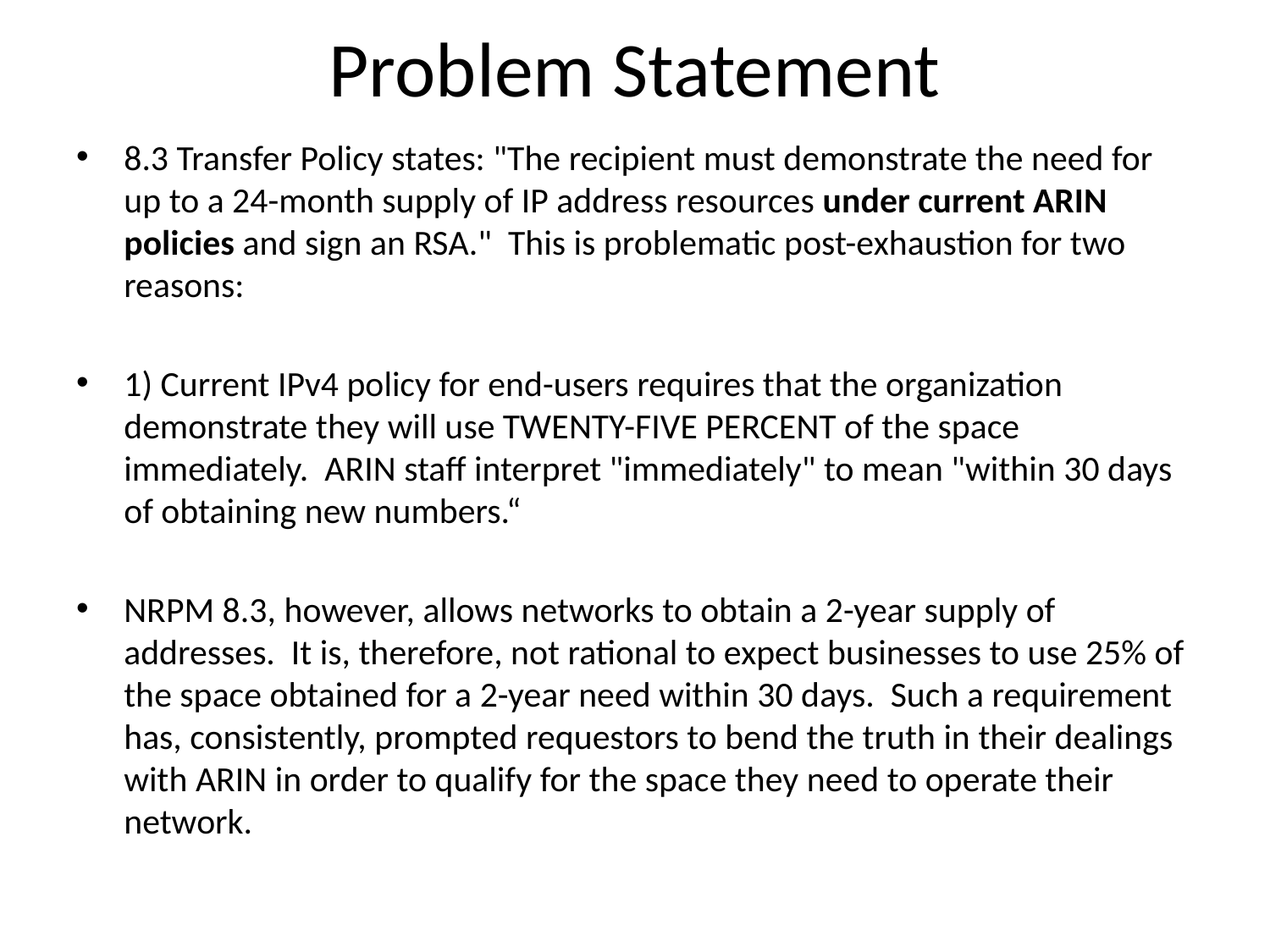

# Problem Statement
8.3 Transfer Policy states: "The recipient must demonstrate the need for up to a 24-month supply of IP address resources under current ARIN policies and sign an RSA."  This is problematic post-exhaustion for two reasons:

1) Current IPv4 policy for end-users requires that the organization demonstrate they will use TWENTY-FIVE PERCENT of the space immediately.  ARIN staff interpret "immediately" to mean "within 30 days of obtaining new numbers.“

NRPM 8.3, however, allows networks to obtain a 2-year supply of addresses.  It is, therefore, not rational to expect businesses to use 25% of the space obtained for a 2-year need within 30 days.  Such a requirement has, consistently, prompted requestors to bend the truth in their dealings with ARIN in order to qualify for the space they need to operate their network.